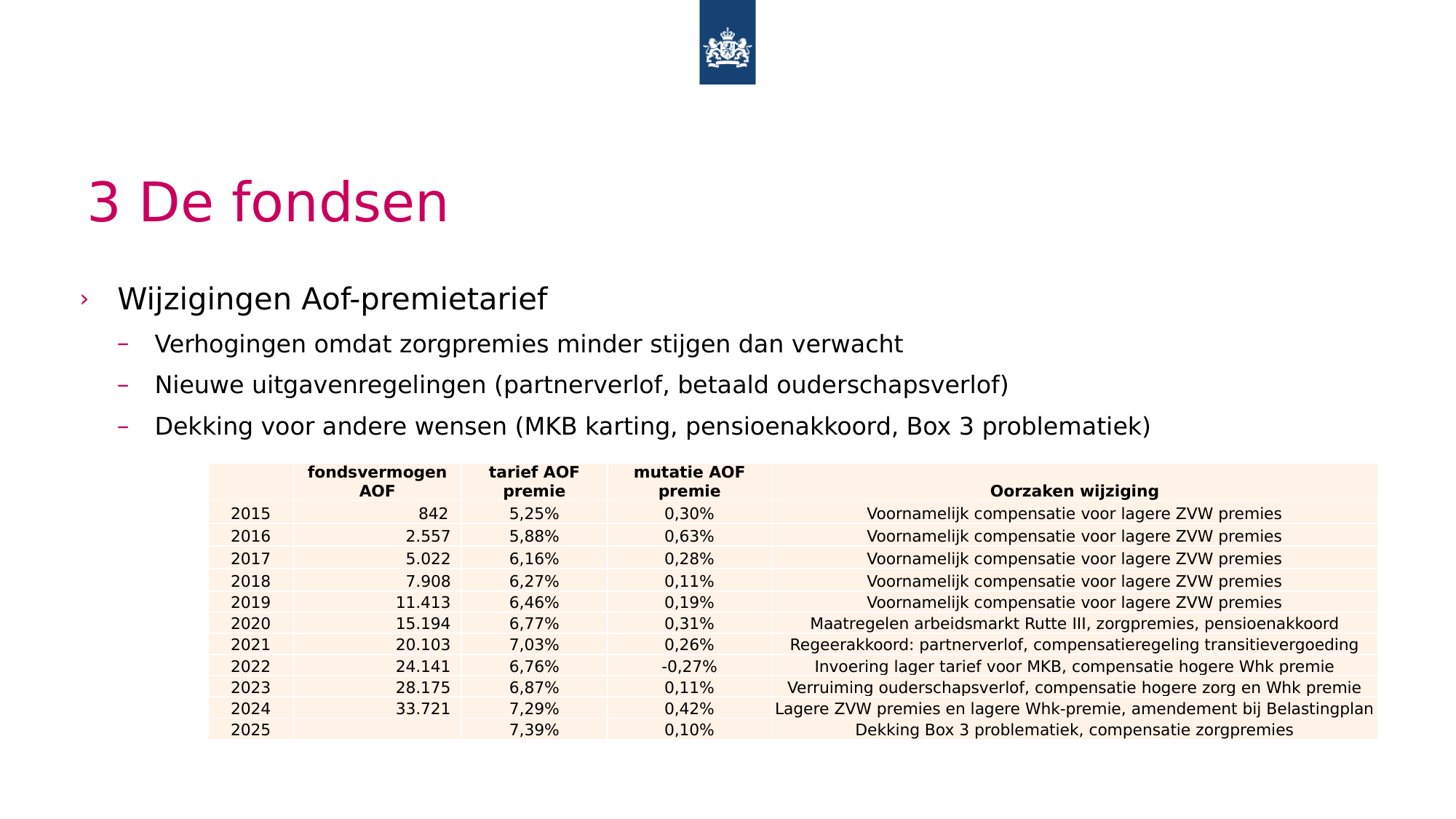

19
# 3 De fondsen

Wijzigingen Aof-premietarief
Verhogingen omdat zorgpremies minder stijgen dan verwacht
Nieuwe uitgavenregelingen (partnerverlof, betaald ouderschapsverlof)
Dekking voor andere wensen (MKB karting, pensioenakkoord, Box 3 problematiek)
|  | fondsvermogen AOF | tarief AOF premie | mutatie AOF premie | Oorzaken wijziging |
| --- | --- | --- | --- | --- |
| 2015 | 842 | 5,25% | 0,30% | Voornamelijk compensatie voor lagere ZVW premies |
| 2016 | 2.557 | 5,88% | 0,63% | Voornamelijk compensatie voor lagere ZVW premies |
| 2017 | 5.022 | 6,16% | 0,28% | Voornamelijk compensatie voor lagere ZVW premies |
| 2018 | 7.908 | 6,27% | 0,11% | Voornamelijk compensatie voor lagere ZVW premies |
| 2019 | 11.413 | 6,46% | 0,19% | Voornamelijk compensatie voor lagere ZVW premies |
| 2020 | 15.194 | 6,77% | 0,31% | Maatregelen arbeidsmarkt Rutte III, zorgpremies, pensioenakkoord |
| 2021 | 20.103 | 7,03% | 0,26% | Regeerakkoord: partnerverlof, compensatieregeling transitievergoeding |
| 2022 | 24.141 | 6,76% | -0,27% | Invoering lager tarief voor MKB, compensatie hogere Whk premie |
| 2023 | 28.175 | 6,87% | 0,11% | Verruiming ouderschapsverlof, compensatie hogere zorg en Whk premie |
| 2024 | 33.721 | 7,29% | 0,42% | Lagere ZVW premies en lagere Whk-premie, amendement bij Belastingplan |
| 2025 |  | 7,39% | 0,10% | Dekking Box 3 problematiek, compensatie zorgpremies |